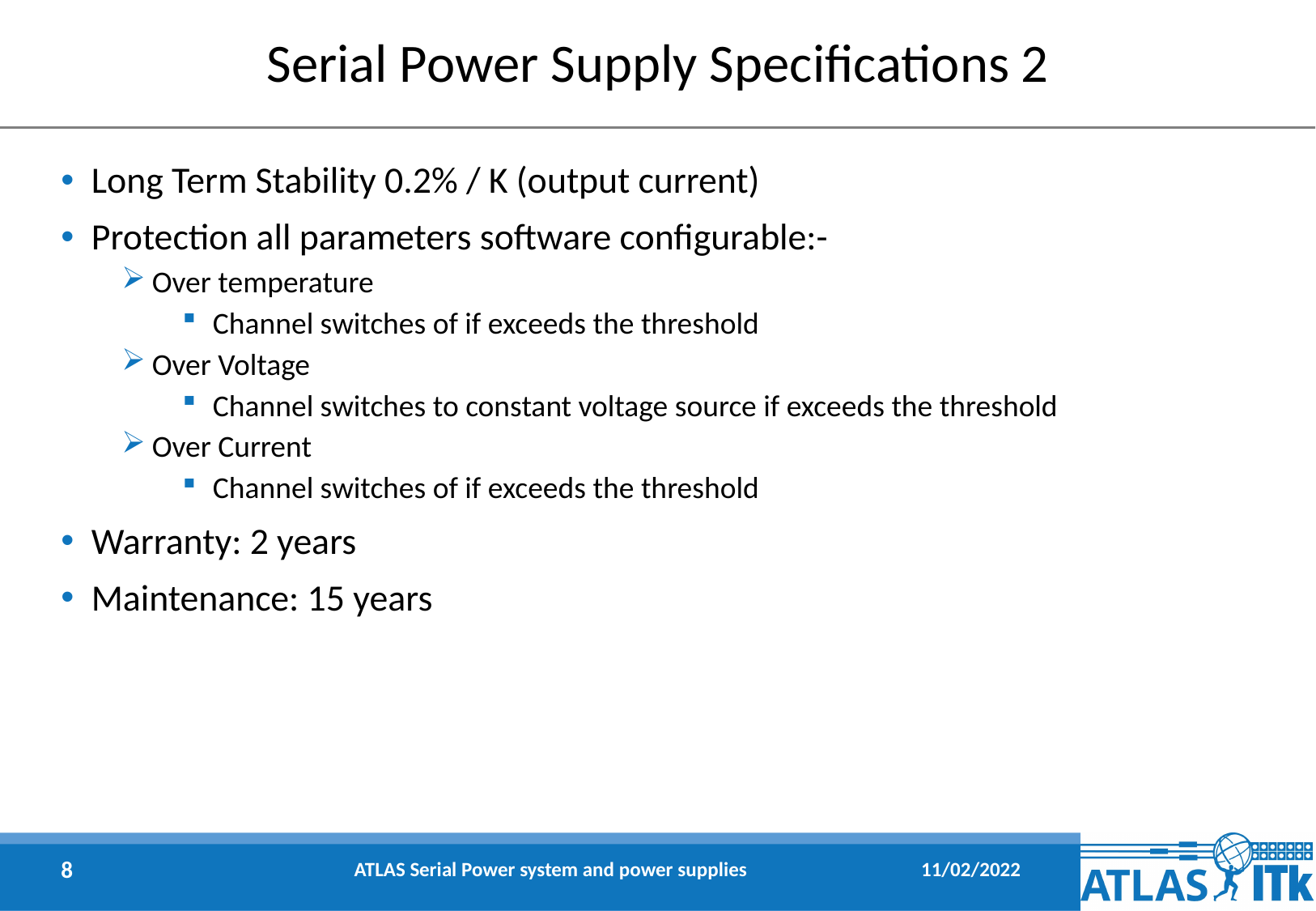

# Serial Power Supply Specifications 2
Long Term Stability 0.2% / K (output current)
Protection all parameters software configurable:-
Over temperature
Channel switches of if exceeds the threshold
Over Voltage
Channel switches to constant voltage source if exceeds the threshold
Over Current
Channel switches of if exceeds the threshold
Warranty: 2 years
Maintenance: 15 years

8
11/02/2022
ATLAS Serial Power system and power supplies